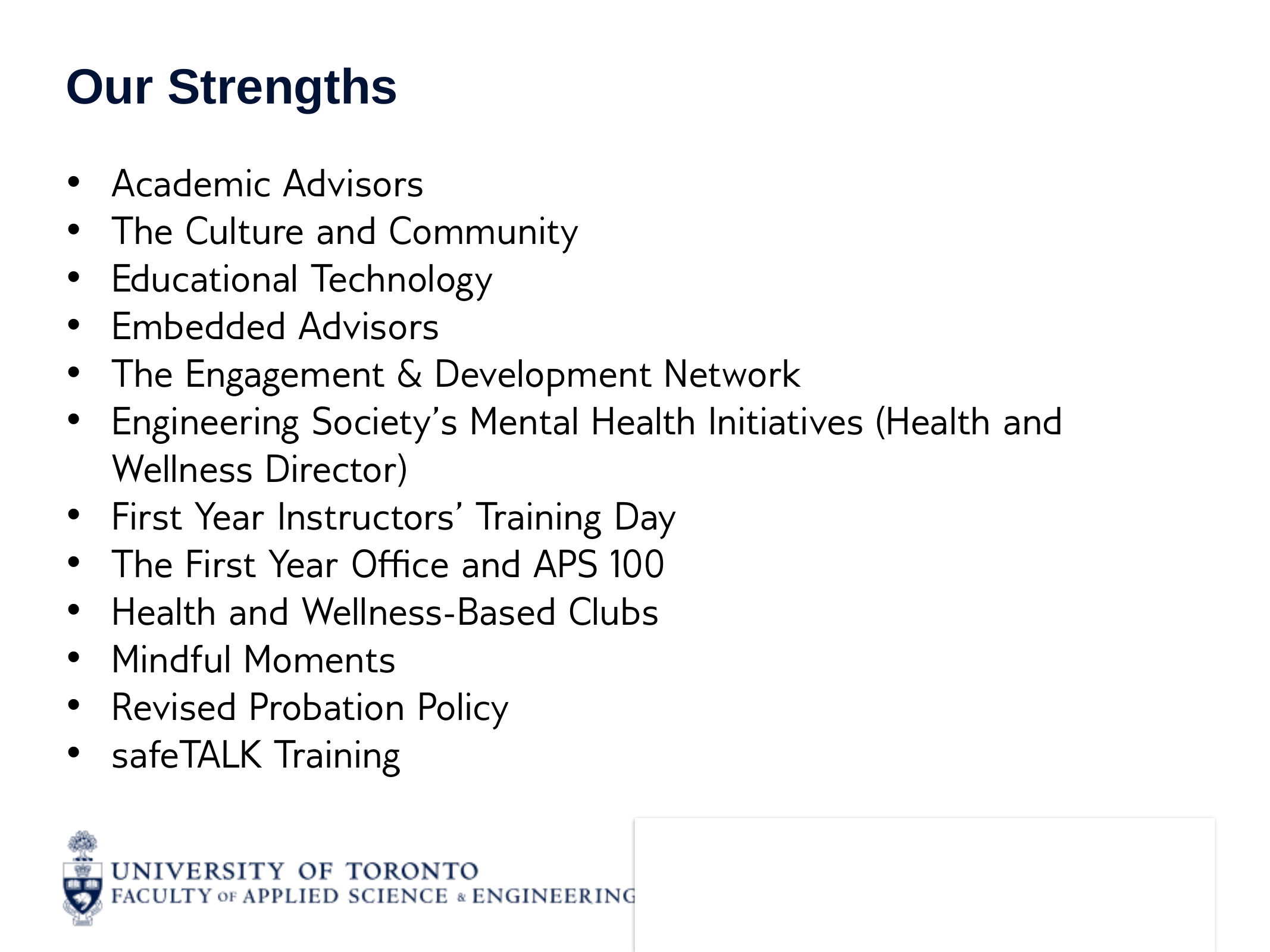

# Our Strengths
Academic Advisors
The Culture and Community
Educational Technology
Embedded Advisors
The Engagement & Development Network
Engineering Society’s Mental Health Initiatives (Health and Wellness Director)
First Year Instructors’ Training Day
The First Year Office and APS 100
Health and Wellness-Based Clubs
Mindful Moments
Revised Probation Policy
safeTALK Training